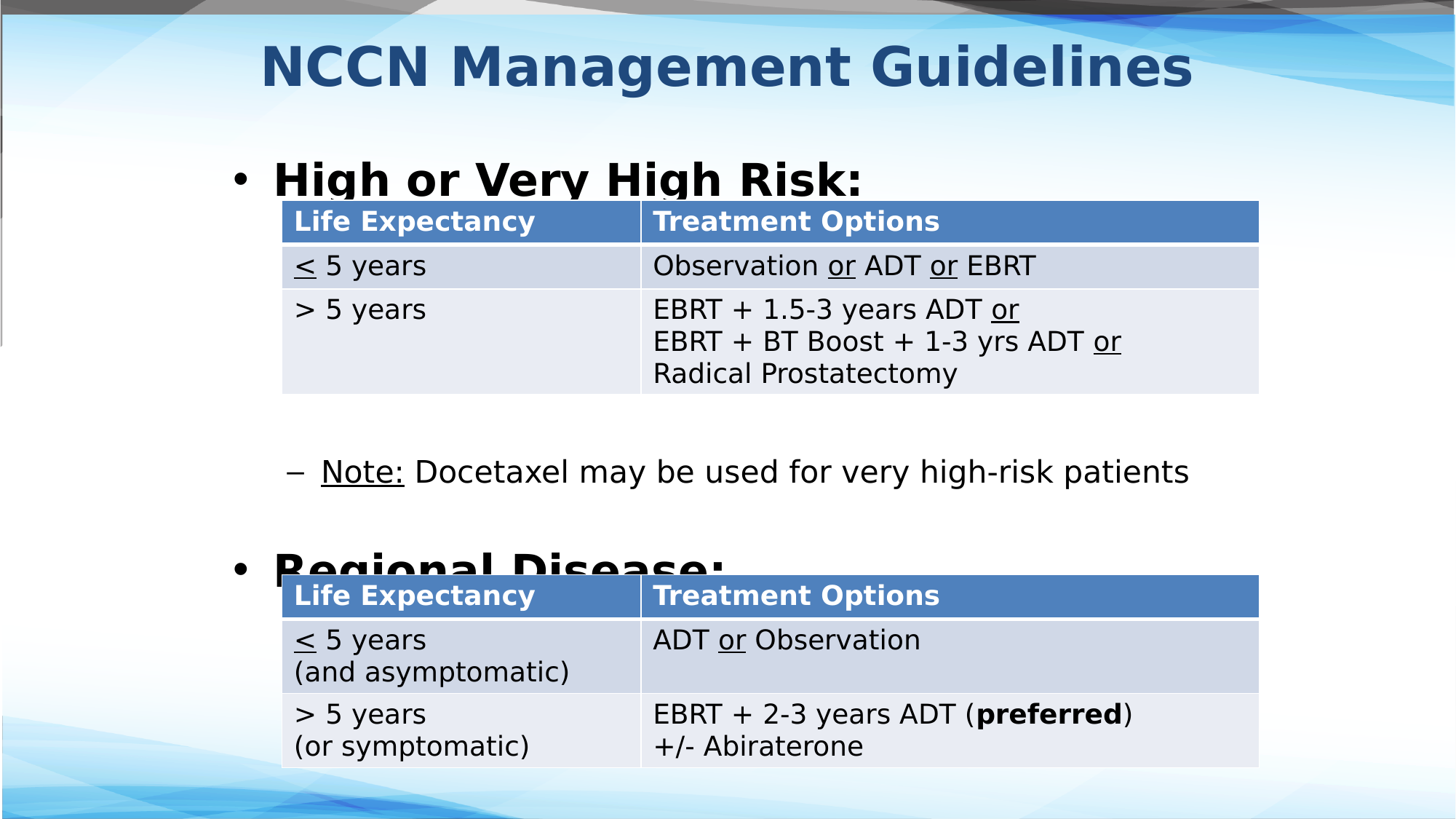

# NCCN Management Guidelines
High or Very High Risk:

Note: Docetaxel may be used for very high-risk patients

Regional Disease:
| Life Expectancy | Treatment Options |
| --- | --- |
| < 5 years | Observation or ADT or EBRT |
| > 5 years | EBRT + 1.5-3 years ADT or EBRT + BT Boost + 1-3 yrs ADT or Radical Prostatectomy |
| Life Expectancy | Treatment Options |
| --- | --- |
| < 5 years (and asymptomatic) | ADT or Observation |
| > 5 years (or symptomatic) | EBRT + 2-3 years ADT (preferred) +/- Abiraterone |